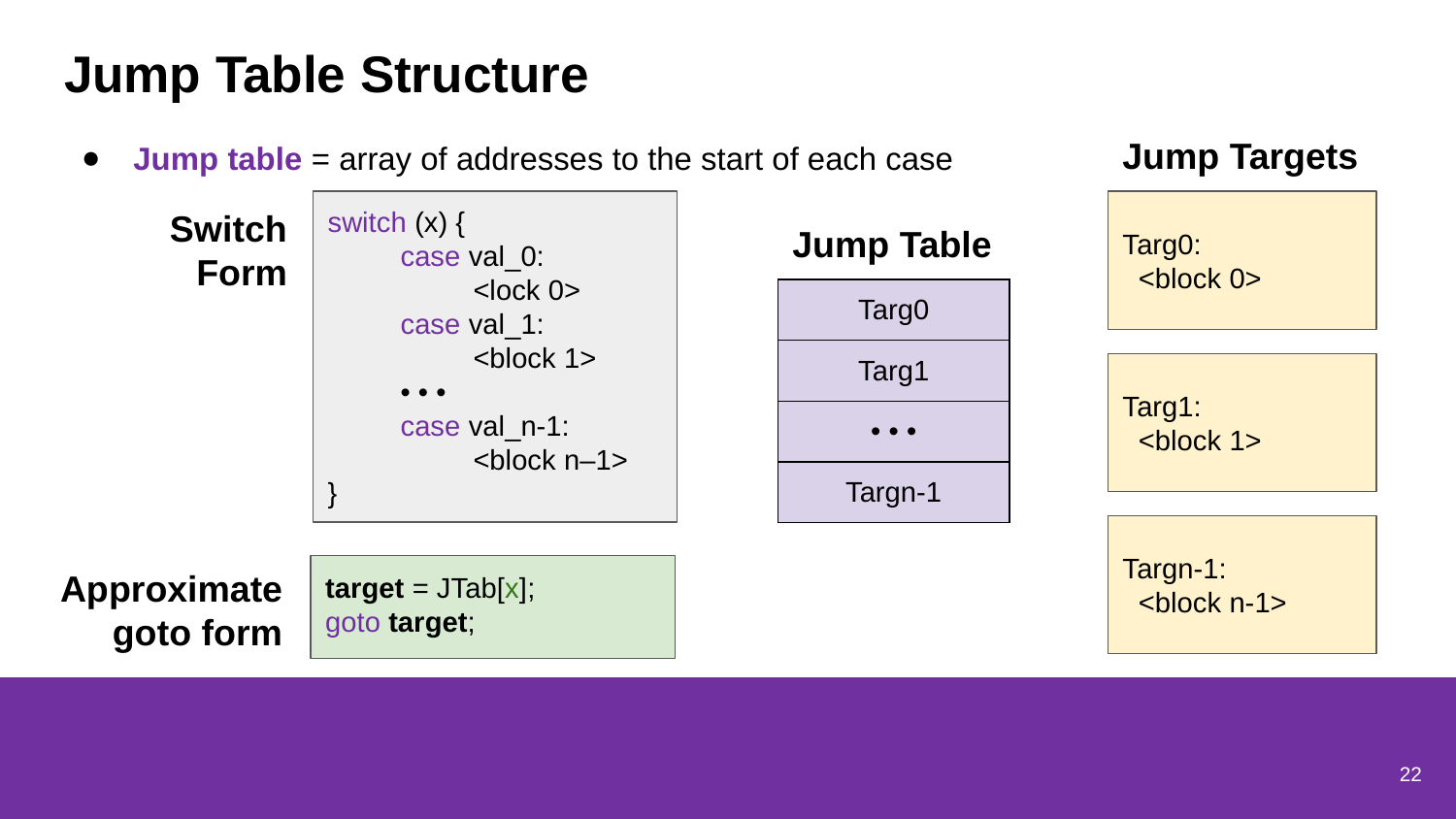

# Jump Table Structure
Jump table = array of addresses to the start of each case
Jump Targets
Switch Form
switch (x) {
case val_0:
<lock 0>
case val_1:
<block 1>
• • •
case val_n-1:
<block n–1>
}
Targ0:
  <block 0>
Jump Table
| Targ0 |
| --- |
| Targ1 |
| • • • |
| Targn-1 |
Targ1:
  <block 1>
Targn-1:
  <block n-1>
Approximate
goto form
target = JTab[x];
goto target;
22